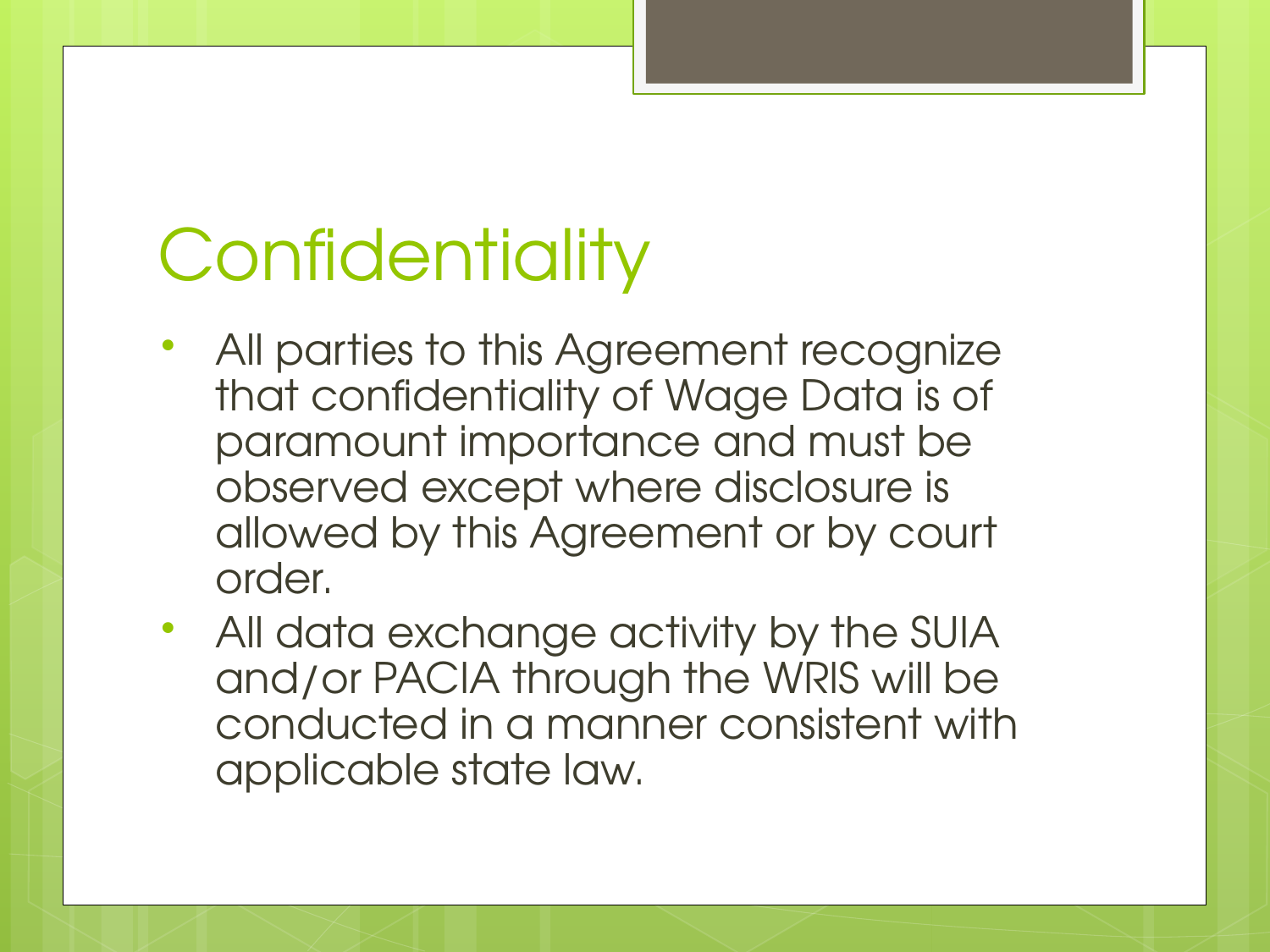

# Confidentiality
All parties to this Agreement recognize that confidentiality of Wage Data is of paramount importance and must be observed except where disclosure is allowed by this Agreement or by court order.
All data exchange activity by the SUIA and/or PACIA through the WRIS will be conducted in a manner consistent with applicable state law.